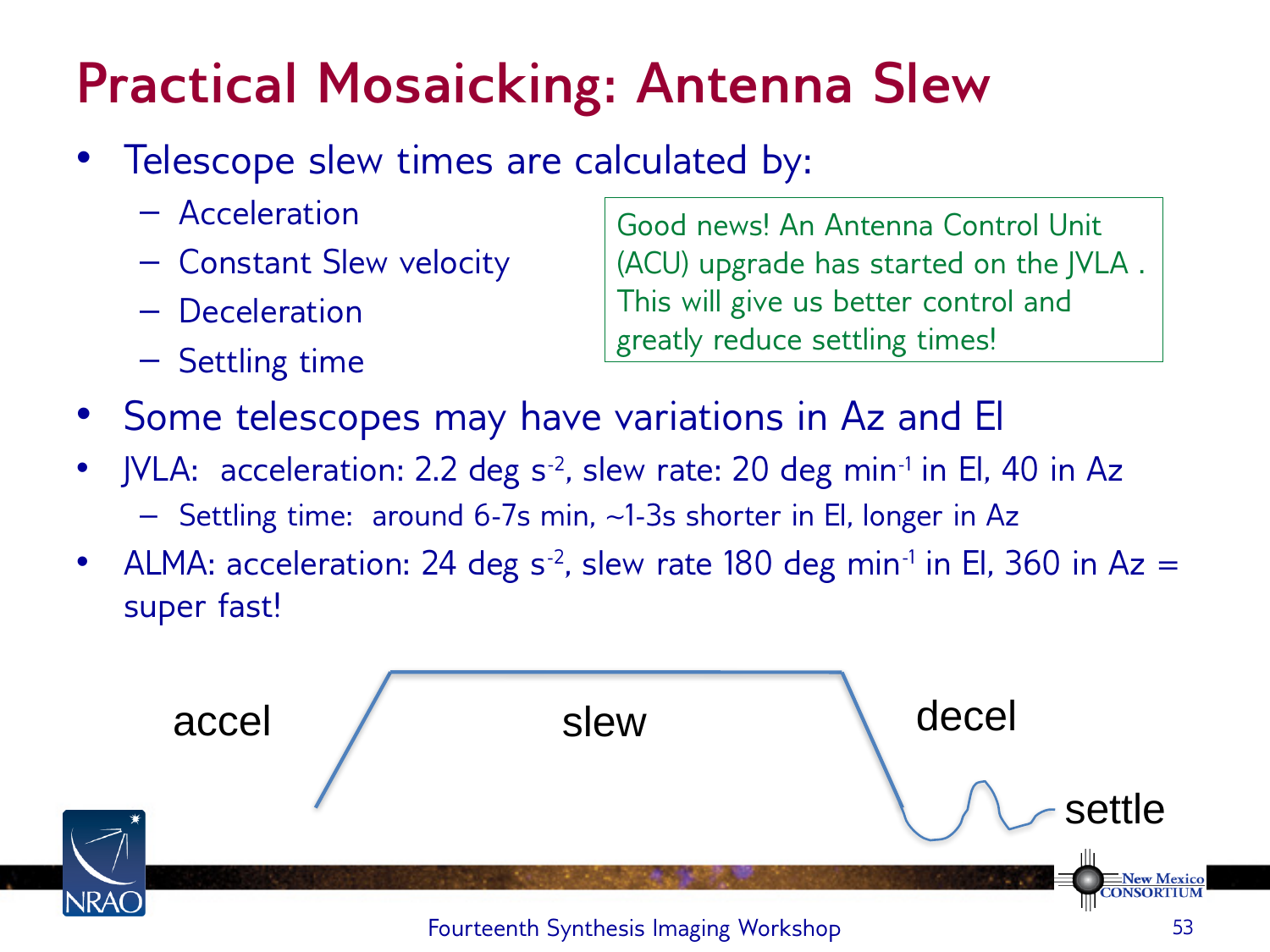

# Practical Mosaicking: Antenna Slew
Telescope slew times are calculated by:
Acceleration
Constant Slew velocity
Deceleration
Settling time
Some telescopes may have variations in Az and El
JVLA:  acceleration: 2.2 deg s-2, slew rate: 20 deg min-1 in El, 40 in Az
Settling time:  around 6-7s min, ~1-3s shorter in El, longer in Az
ALMA: acceleration: 24 deg s-2, slew rate 180 deg min-1 in El, 360 in Az = super fast!

Good news! An Antenna Control Unit (ACU) upgrade has started on the JVLA . This will give us better control and greatly reduce settling times!
decel
accel
slew
settle

Fourteenth Synthesis Imaging Workshop
53